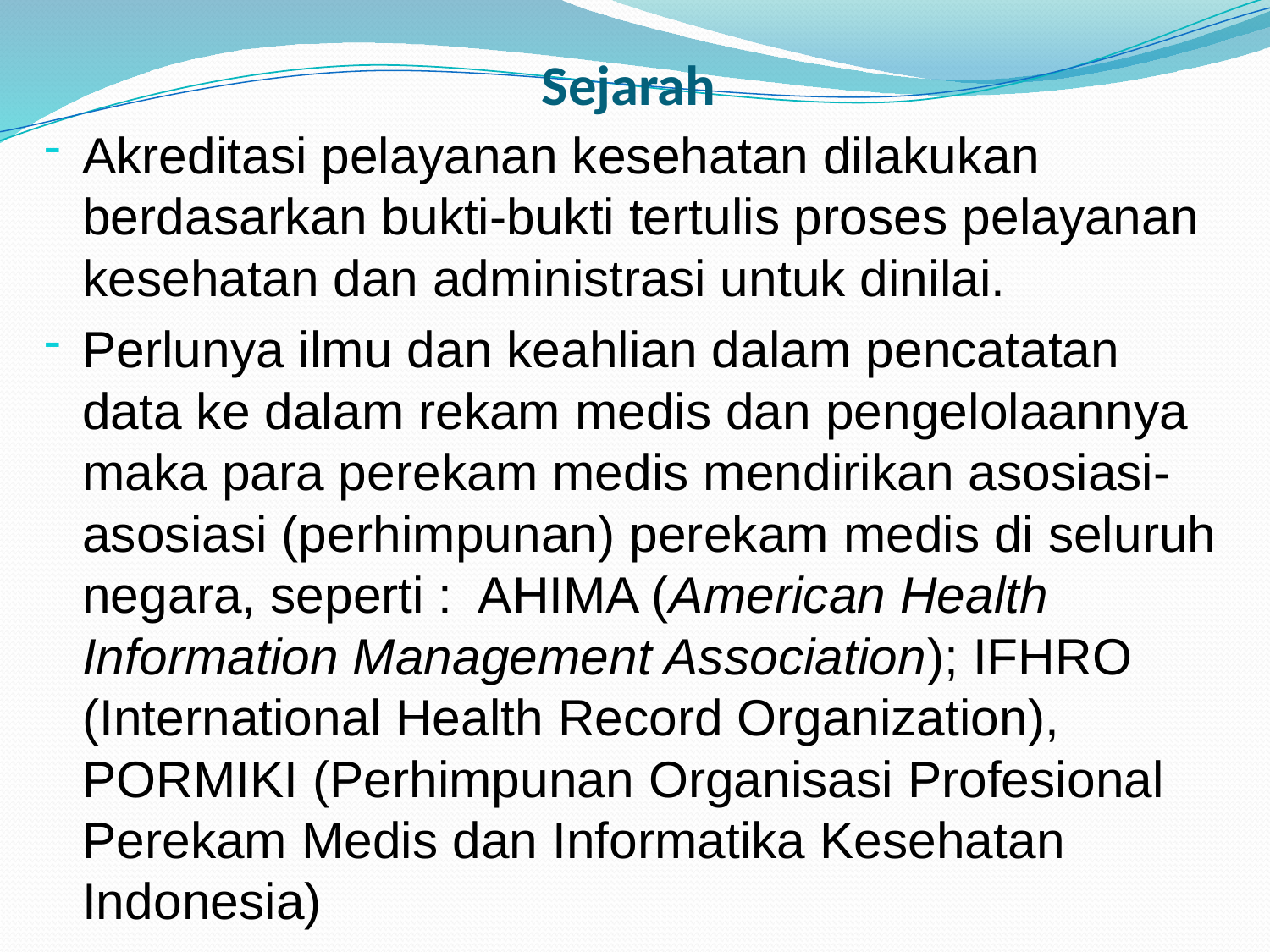

# Sejarah
Akreditasi pelayanan kesehatan dilakukan berdasarkan bukti-bukti tertulis proses pelayanan kesehatan dan administrasi untuk dinilai.
Perlunya ilmu dan keahlian dalam pencatatan data ke dalam rekam medis dan pengelolaannya maka para perekam medis mendirikan asosiasi-asosiasi (perhimpunan) perekam medis di seluruh negara, seperti :  AHIMA (American Health Information Management Association); IFHRO (International Health Record Organization), PORMIKI (Perhimpunan Organisasi Profesional Perekam Medis dan Informatika Kesehatan Indonesia)